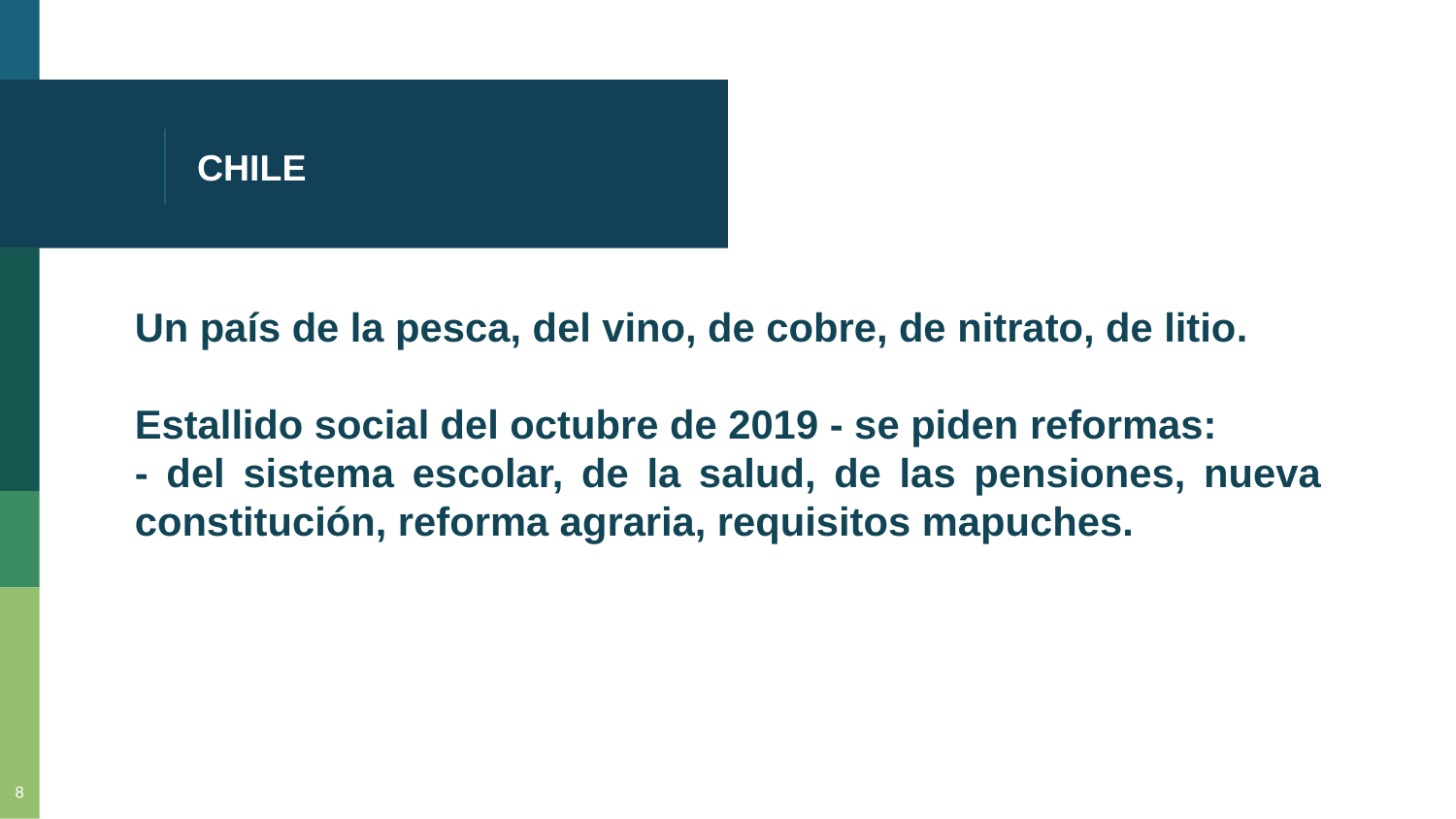

# CHILE
Un país de la pesca, del vino, de cobre, de nitrato, de litio.

Estallido social del octubre de 2019 - se piden reformas:
- del sistema escolar, de la salud, de las pensiones, nueva constitución, reforma agraria, requisitos mapuches.
8